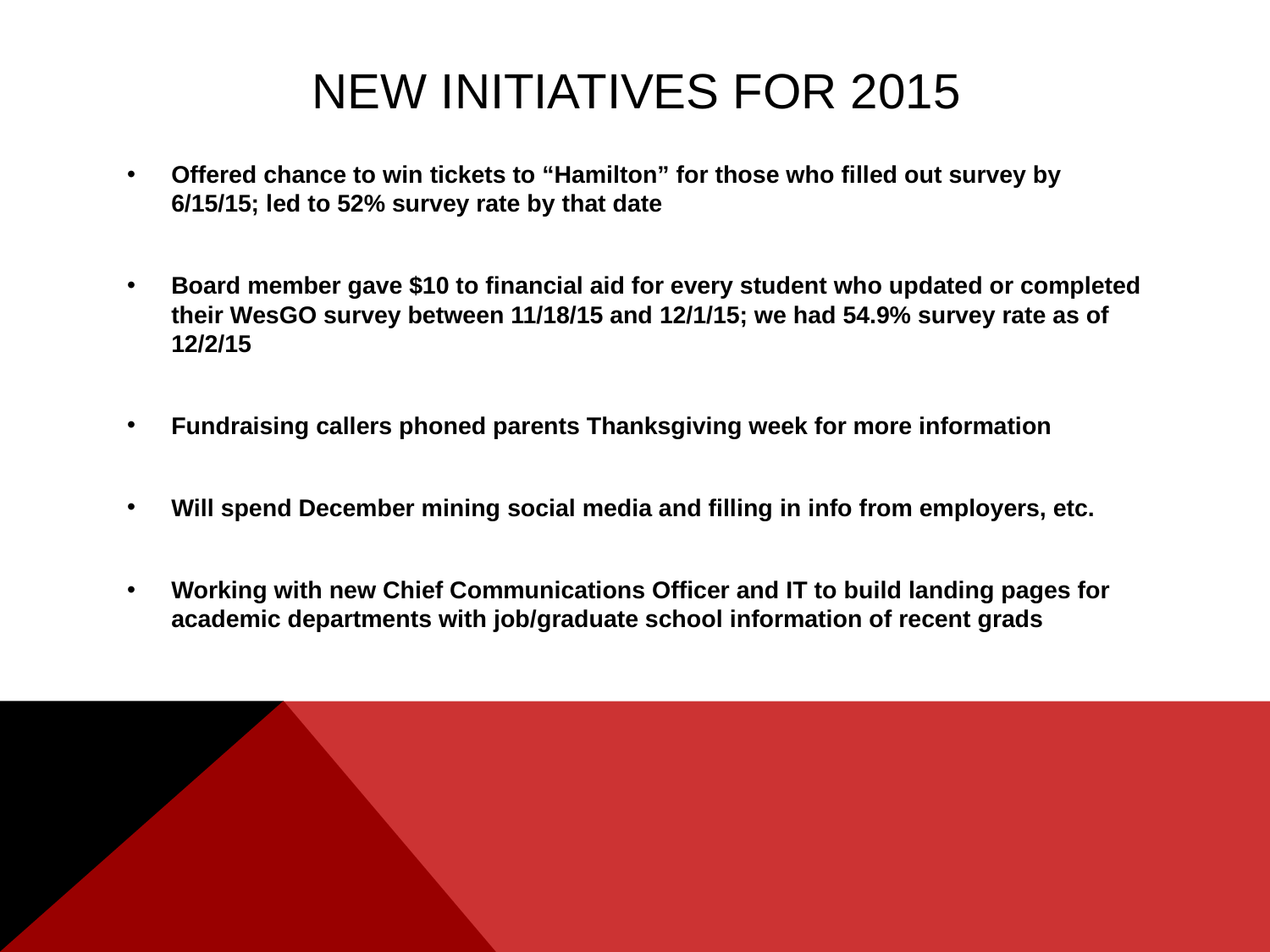

# New initiatives for 2015
Offered chance to win tickets to “Hamilton” for those who filled out survey by 6/15/15; led to 52% survey rate by that date

Board member gave $10 to financial aid for every student who updated or completed their WesGO survey between 11/18/15 and 12/1/15; we had 54.9% survey rate as of 12/2/15

Fundraising callers phoned parents Thanksgiving week for more information

Will spend December mining social media and filling in info from employers, etc.

Working with new Chief Communications Officer and IT to build landing pages for academic departments with job/graduate school information of recent grads